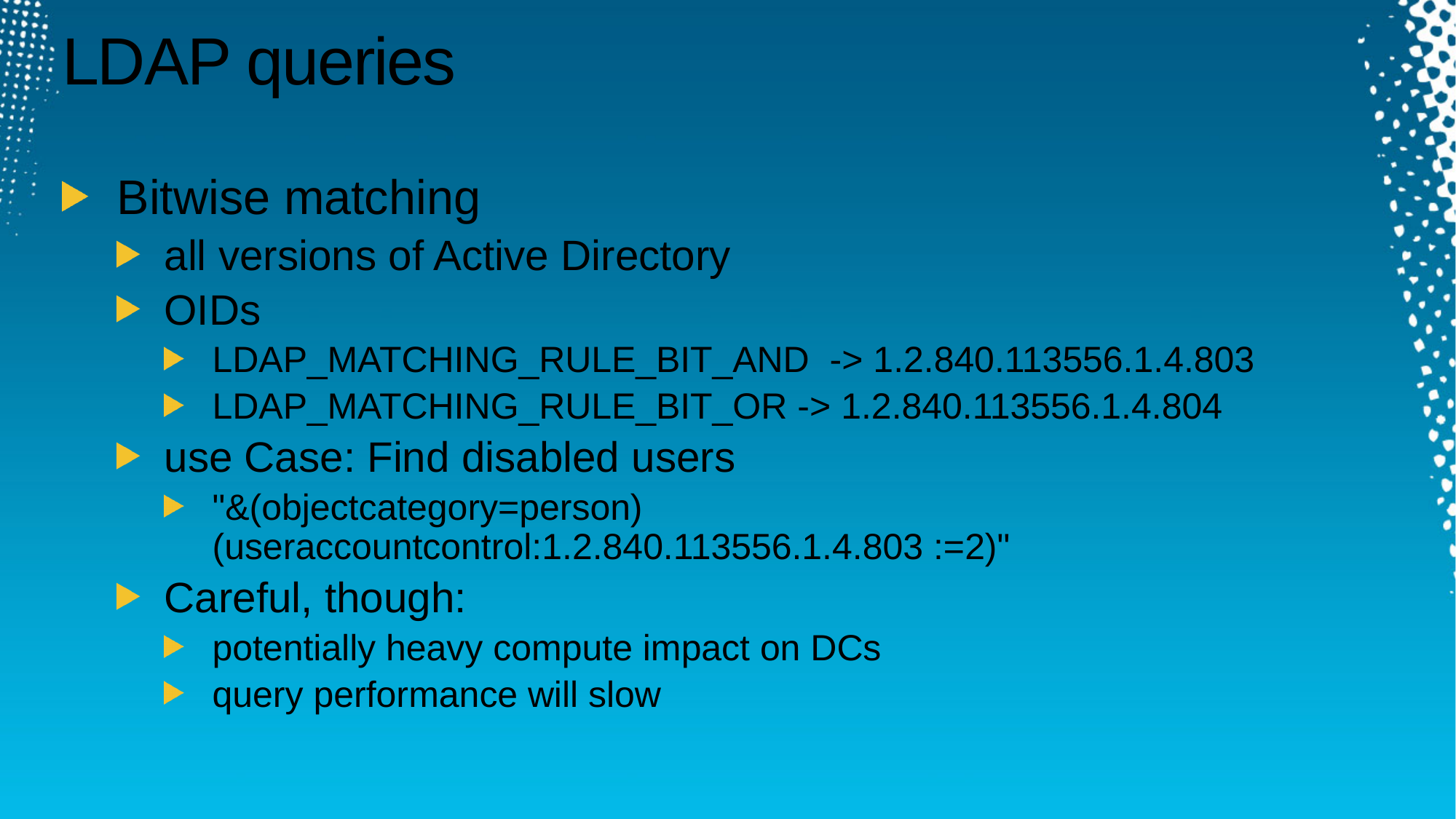

# LDAP queries
Bitwise matching
all versions of Active Directory
OIDs
LDAP_MATCHING_RULE_BIT_AND  -> 1.2.840.113556.1.4.803
LDAP_MATCHING_RULE_BIT_OR -> 1.2.840.113556.1.4.804
use Case: Find disabled users
"&(objectcategory=person)(useraccountcontrol:1.2.840.113556.1.4.803 :=2)"
Careful, though:
potentially heavy compute impact on DCs
query performance will slow